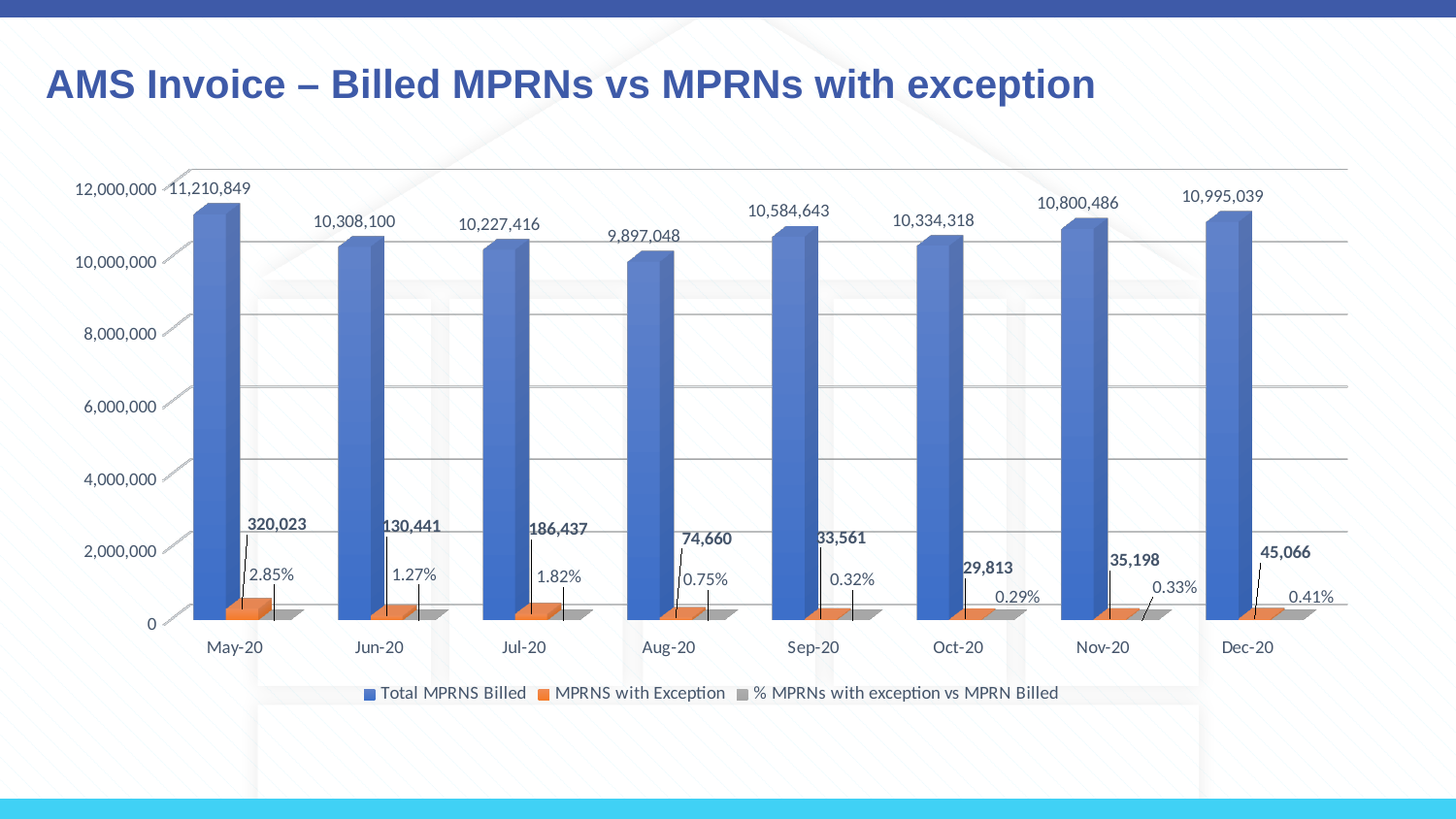

# AMS Invoice – Billed MPRNs vs MPRNs with exception

[unsupported chart]